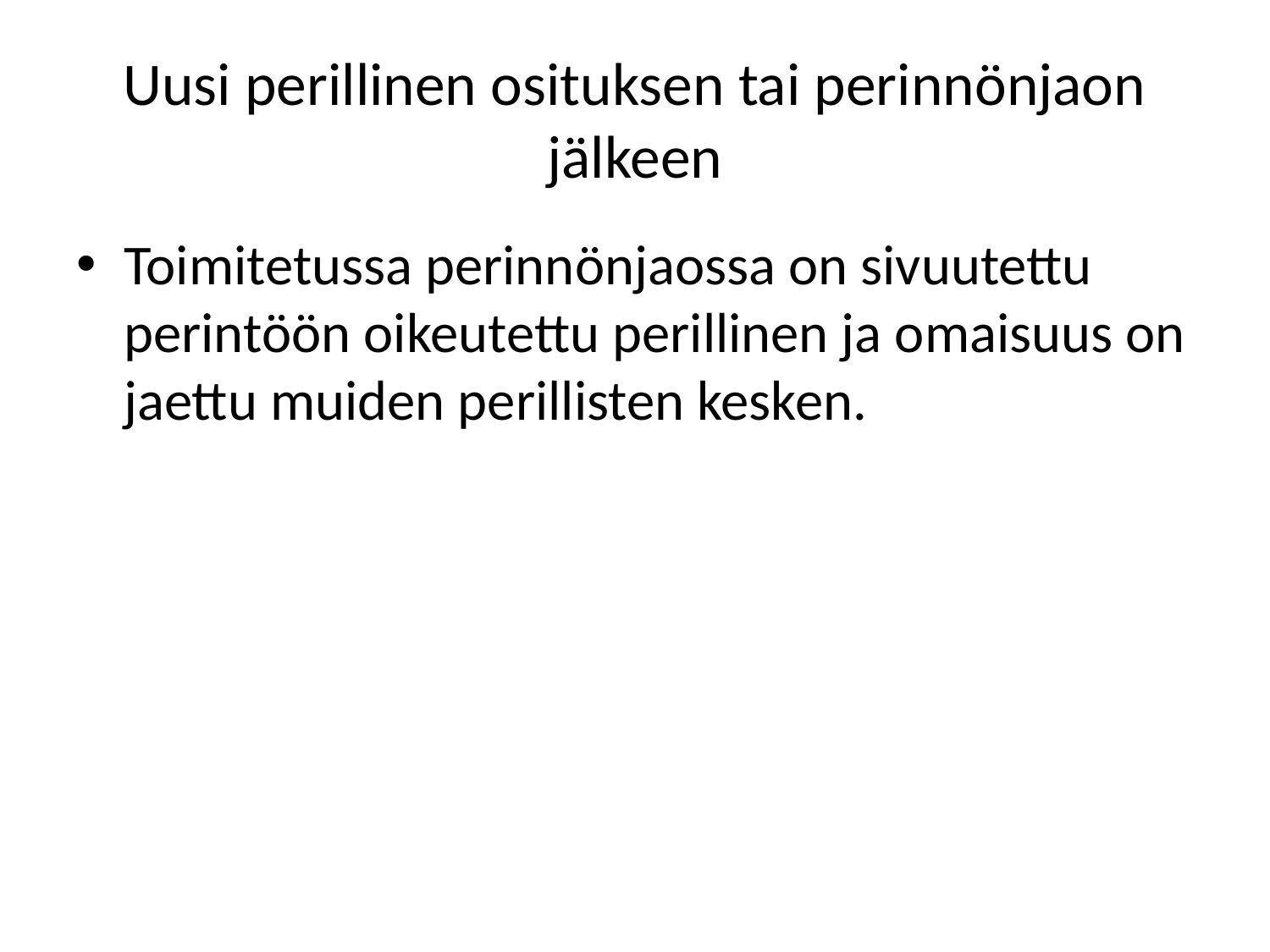

# Uusi perillinen osituksen tai perinnönjaon jälkeen
Toimitetussa perinnönjaossa on sivuutettu perintöön oikeutettu perillinen ja omaisuus on jaettu muiden perillisten kesken.